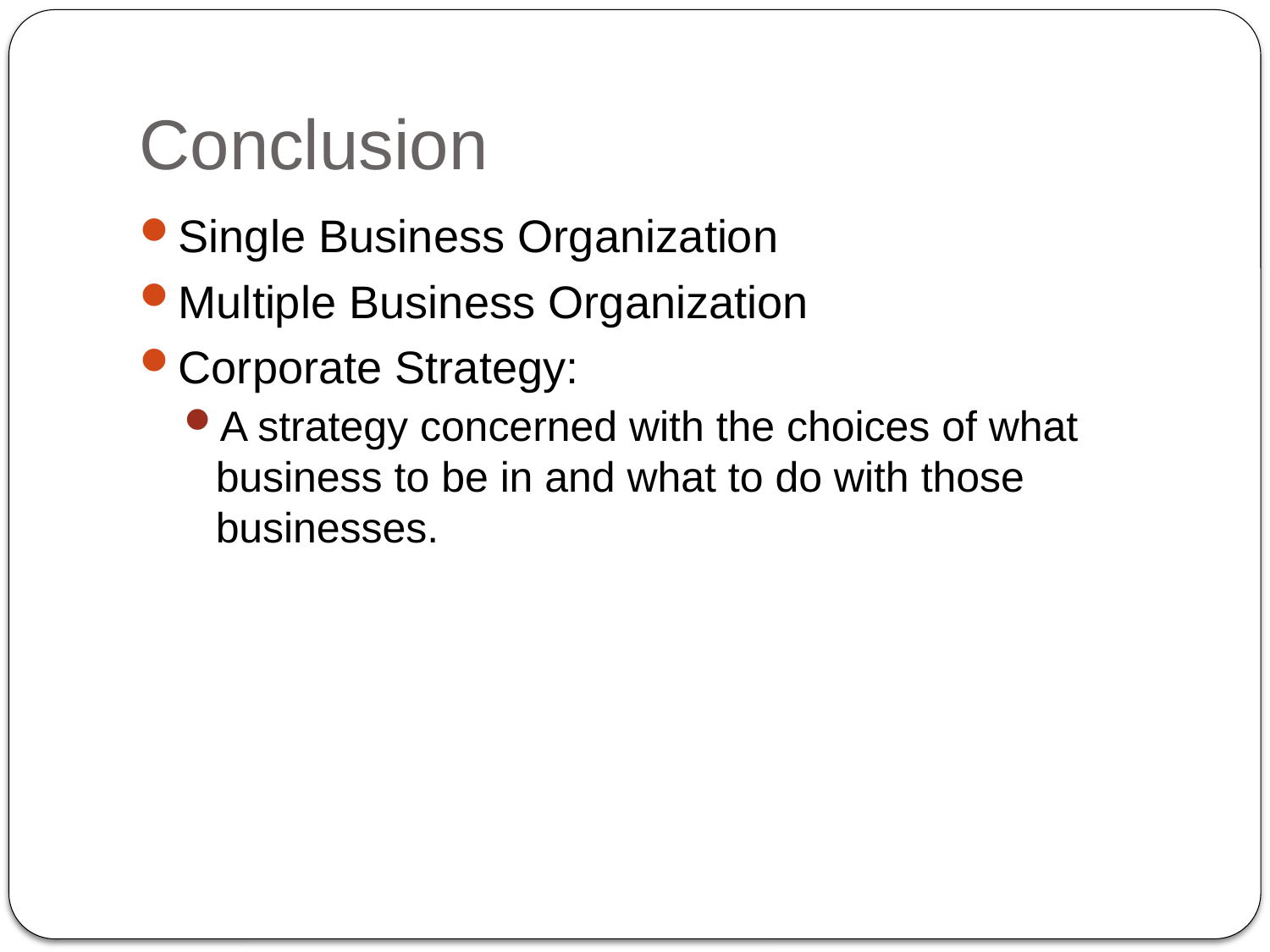

# Conclusion
Single Business Organization
Multiple Business Organization
Corporate Strategy:
A strategy concerned with the choices of what business to be in and what to do with those businesses.